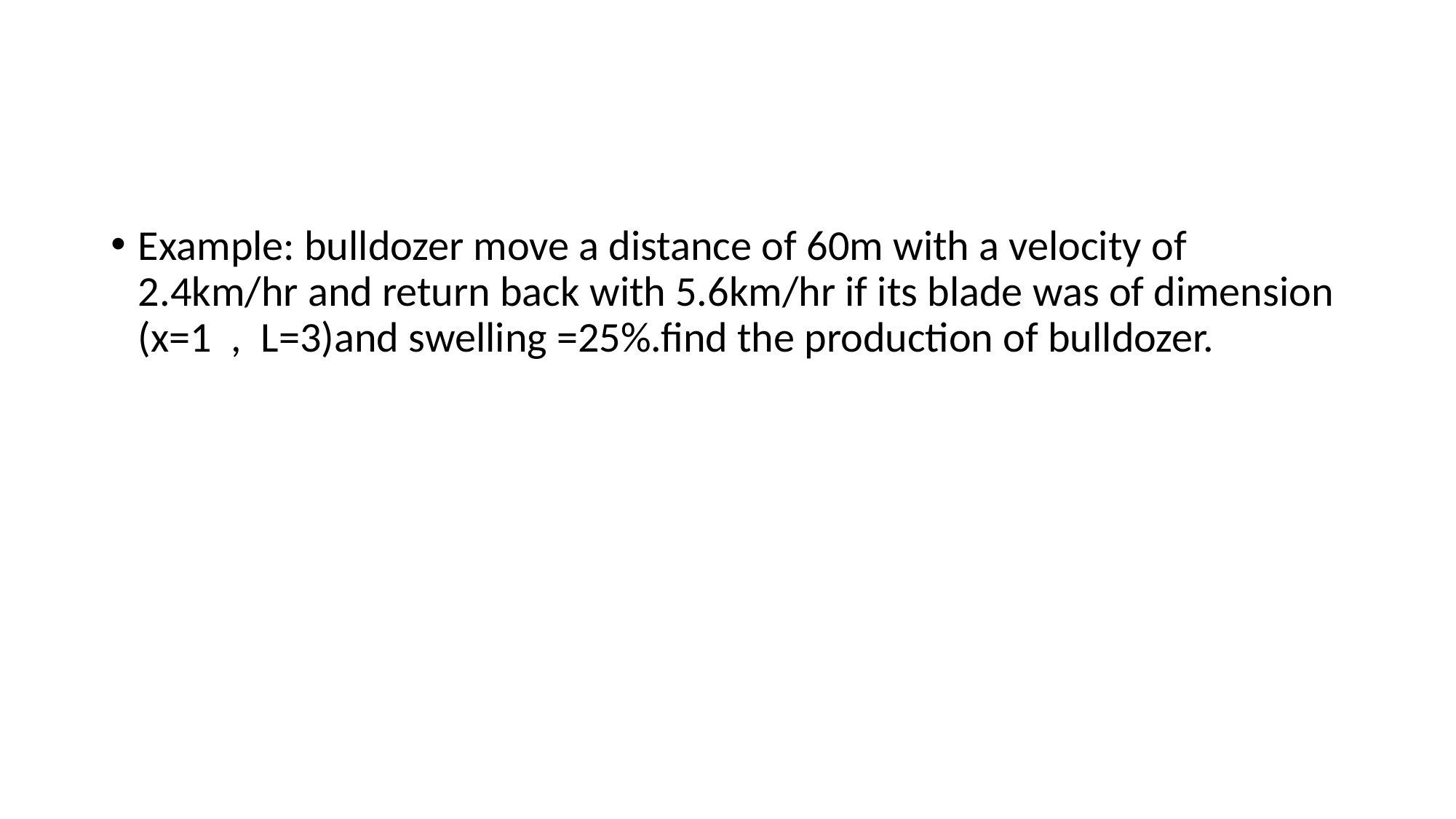

#
Example: bulldozer move a distance of 60m with a velocity of 2.4km/hr and return back with 5.6km/hr if its blade was of dimension (x=1  ,  L=3)and swelling =25%.find the production of bulldozer.